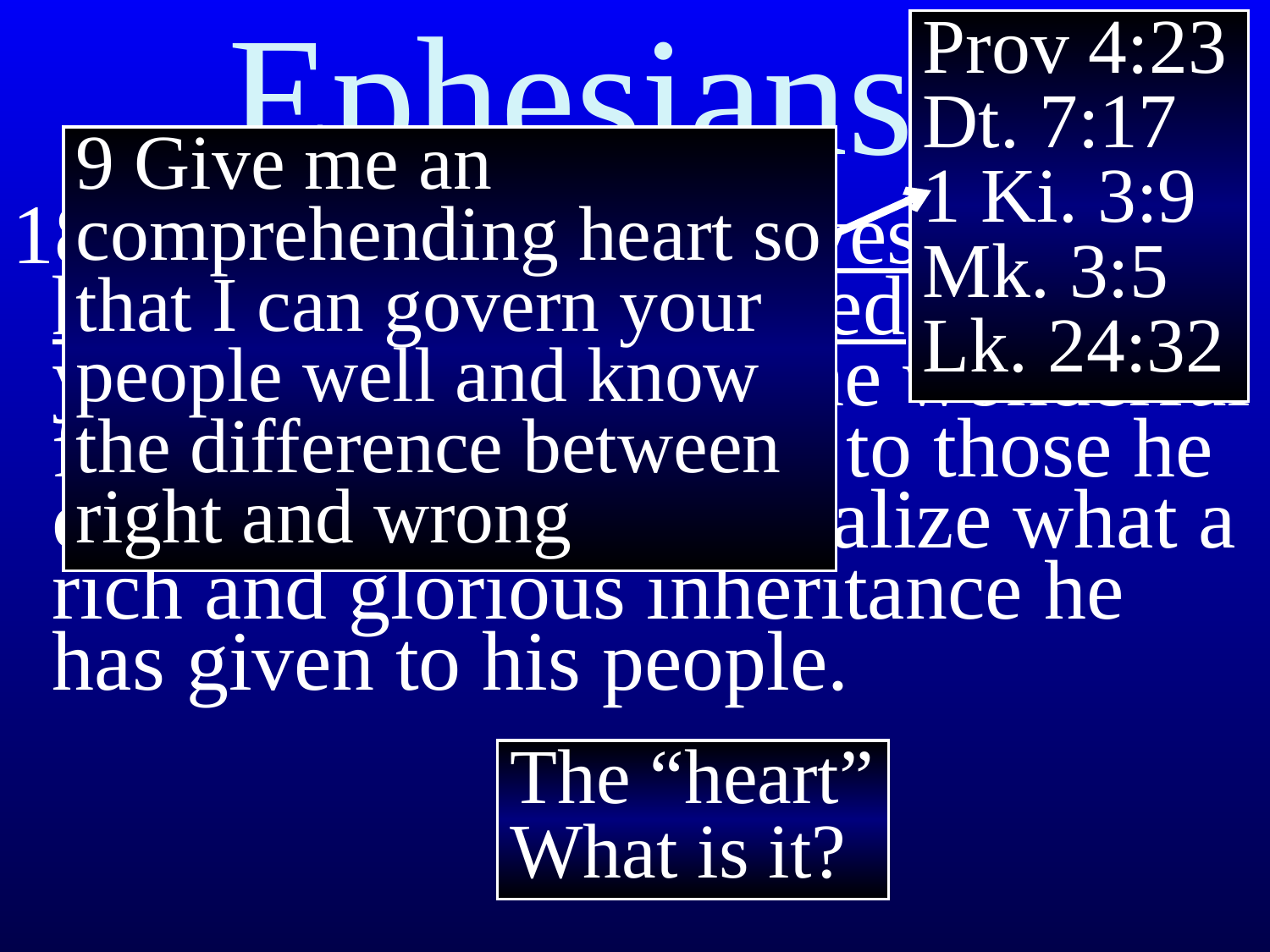

# Ephesians 1
Prov 4:23
Dt. 7:17
1 Ki. 3:9
Mk. 3:5
Lk. 24:32
9 Give me an comprehending heart so that I can govern your people well and know the difference between right and wrong
18 I pray also that the eyes of your heart may be enlightened so that you can comprehend the wonderful future he has promised to those he called. I want you to realize what a rich and glorious inheritance he has given to his people.
The “heart”
What is it?